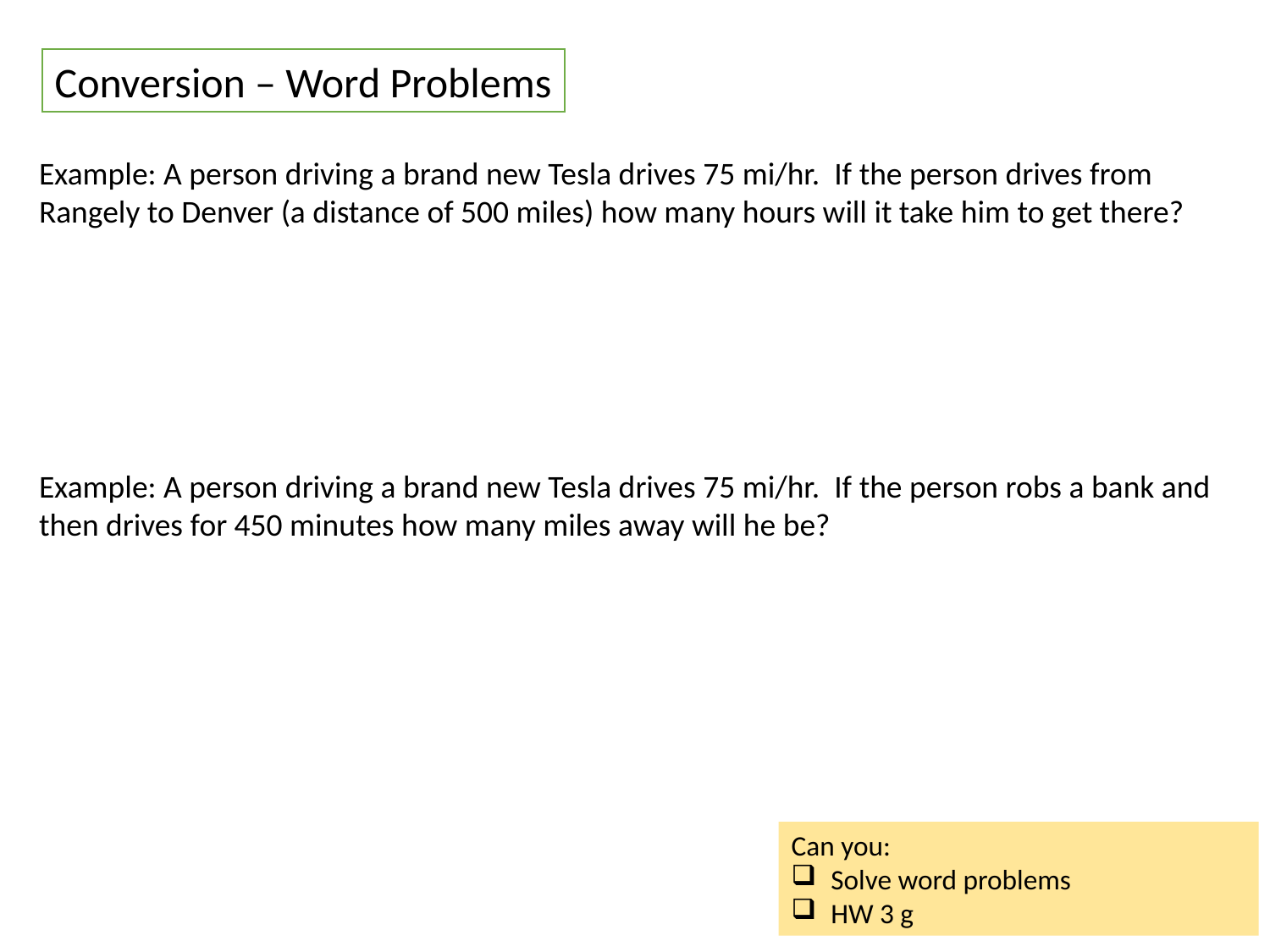

Conversion – Word Problems
Example: A person driving a brand new Tesla drives 75 mi/hr.  If the person drives from Rangely to Denver (a distance of 500 miles) how many hours will it take him to get there?
Example: A person driving a brand new Tesla drives 75 mi/hr.  If the person robs a bank and then drives for 450 minutes how many miles away will he be?
Can you:
Solve word problems
HW 3 g